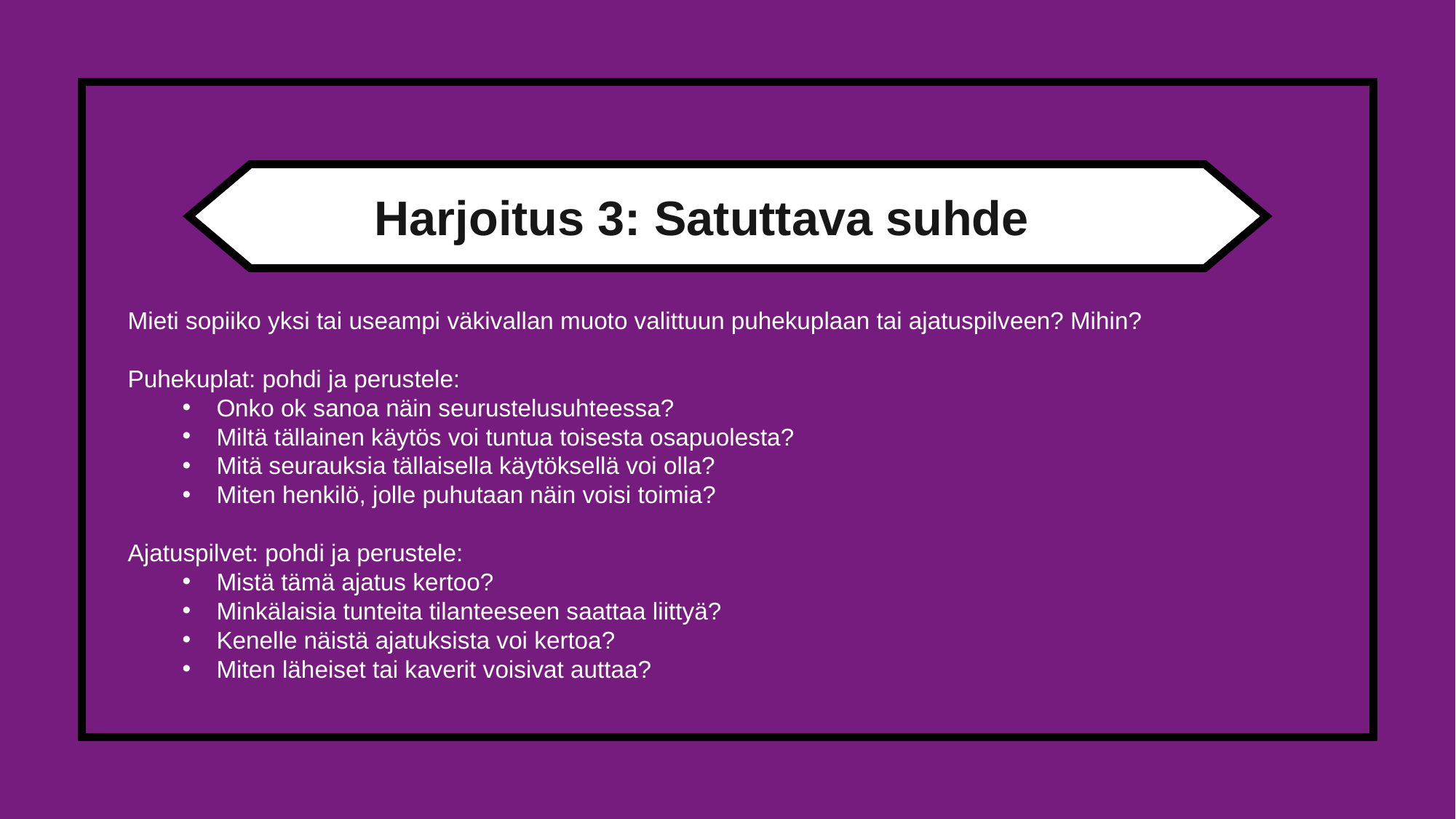

Harjoitus 3: Satuttava suhde

Mieti sopiiko yksi tai useampi väkivallan muoto valittuun puhekuplaan tai ajatuspilveen? Mihin?

Puhekuplat: pohdi ja perustele:
Onko ok sanoa näin seurustelusuhteessa?
Miltä tällainen käytös voi tuntua toisesta osapuolesta?
Mitä seurauksia tällaisella käytöksellä voi olla?
Miten henkilö, jolle puhutaan näin voisi toimia?
Ajatuspilvet: pohdi ja perustele:
Mistä tämä ajatus kertoo?
Minkälaisia tunteita tilanteeseen saattaa liittyä?
Kenelle näistä ajatuksista voi kertoa?
Miten läheiset tai kaverit voisivat auttaa?